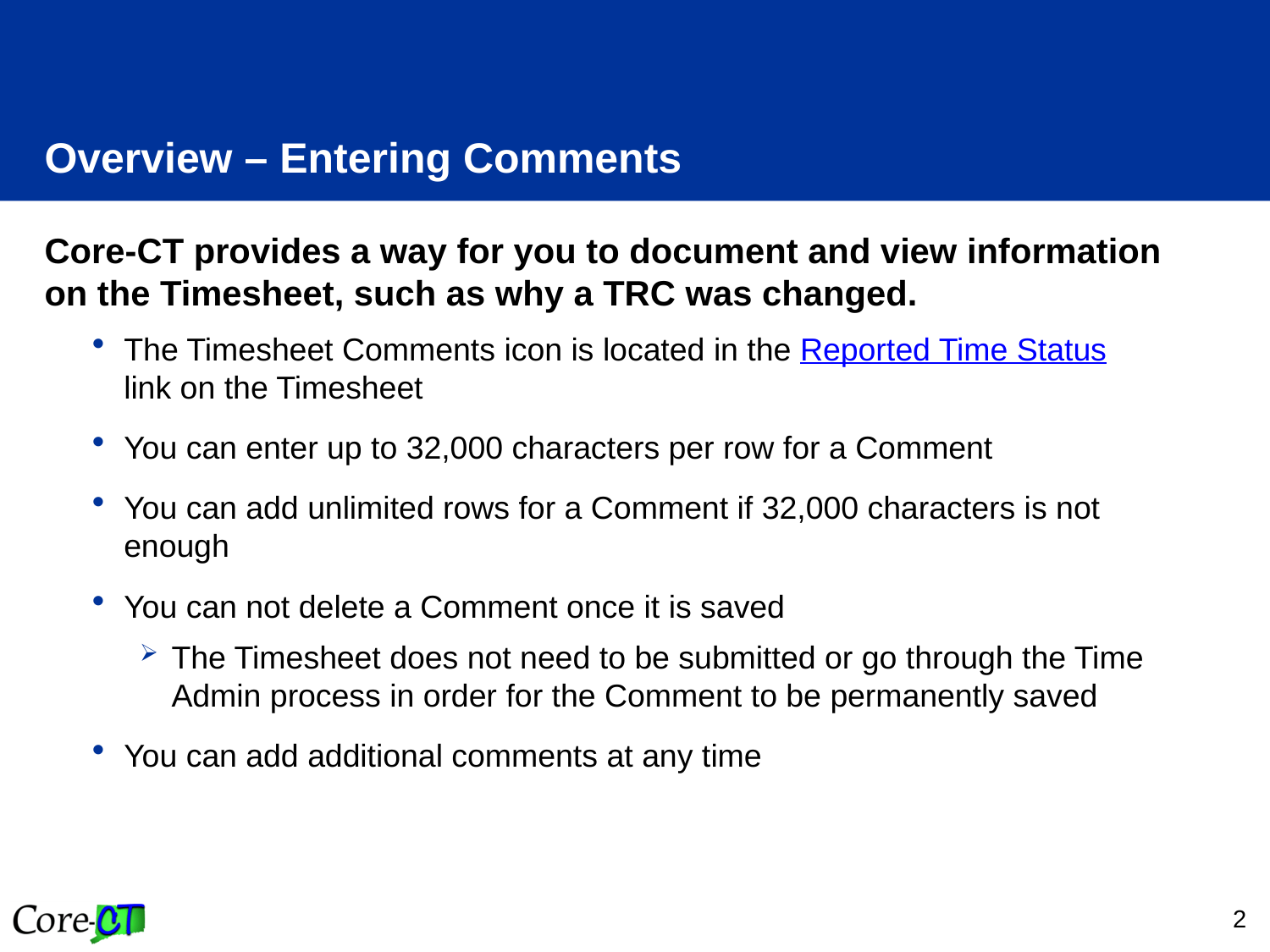

# Overview – Entering Comments
Core-CT provides a way for you to document and view information on the Timesheet, such as why a TRC was changed.
The Timesheet Comments icon is located in the Reported Time Status link on the Timesheet
You can enter up to 32,000 characters per row for a Comment
You can add unlimited rows for a Comment if 32,000 characters is not enough
You can not delete a Comment once it is saved
The Timesheet does not need to be submitted or go through the Time Admin process in order for the Comment to be permanently saved
You can add additional comments at any time
2